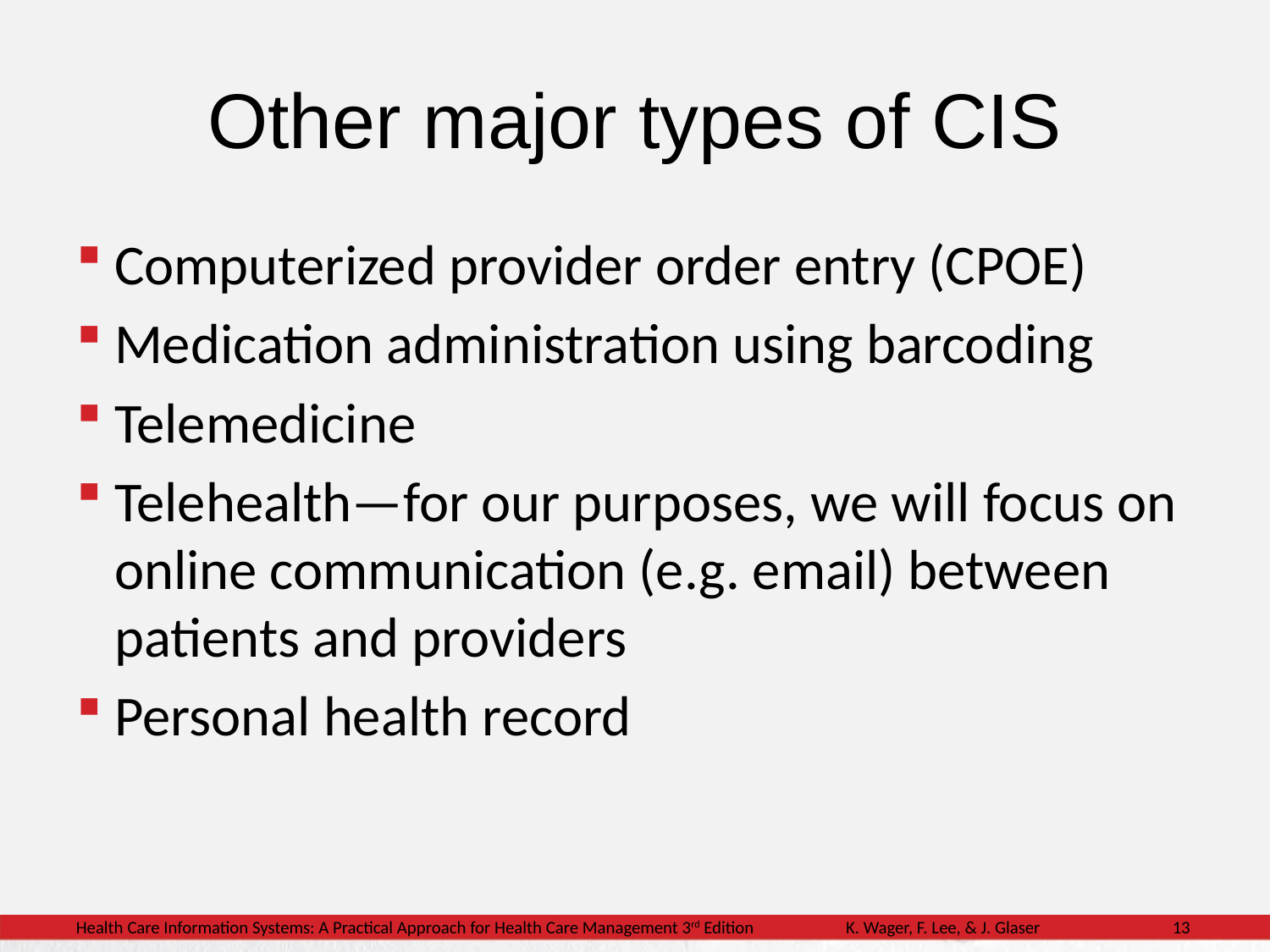

# Other major types of CIS
Computerized provider order entry (CPOE)
Medication administration using barcoding
Telemedicine
Telehealth—for our purposes, we will focus on online communication (e.g. email) between patients and providers
Personal health record